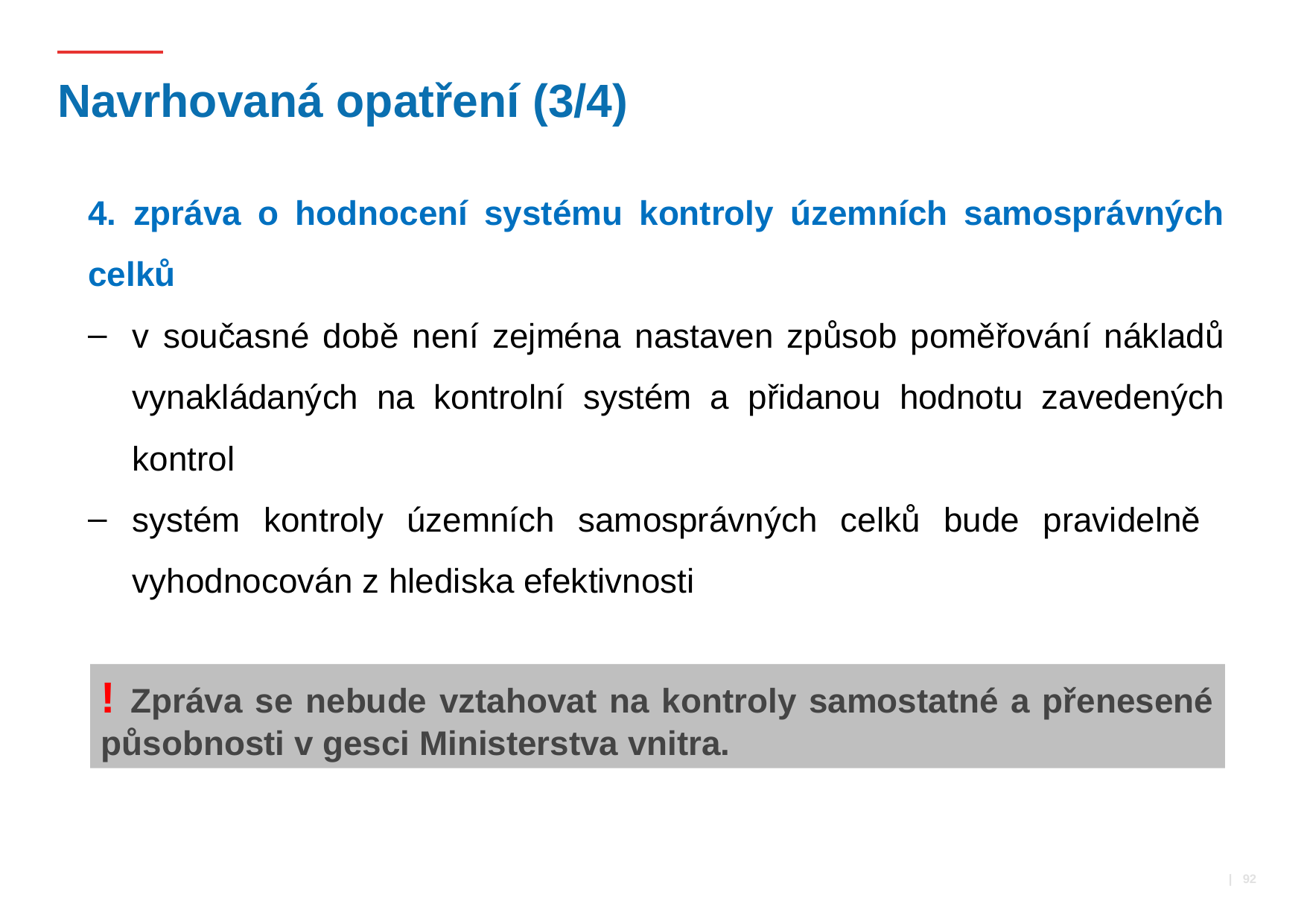

# Navrhovaná opatření (3/4)
4. zpráva o hodnocení systému kontroly územních samosprávných celků
v současné době není zejména nastaven způsob poměřování nákladů vynakládaných na kontrolní systém a přidanou hodnotu zavedených kontrol
systém kontroly územních samosprávných celků bude pravidelně  vyhodnocován z hlediska efektivnosti

! Zpráva se nebude vztahovat na kontroly samostatné a přenesené působnosti v gesci Ministerstva vnitra.
 |   92